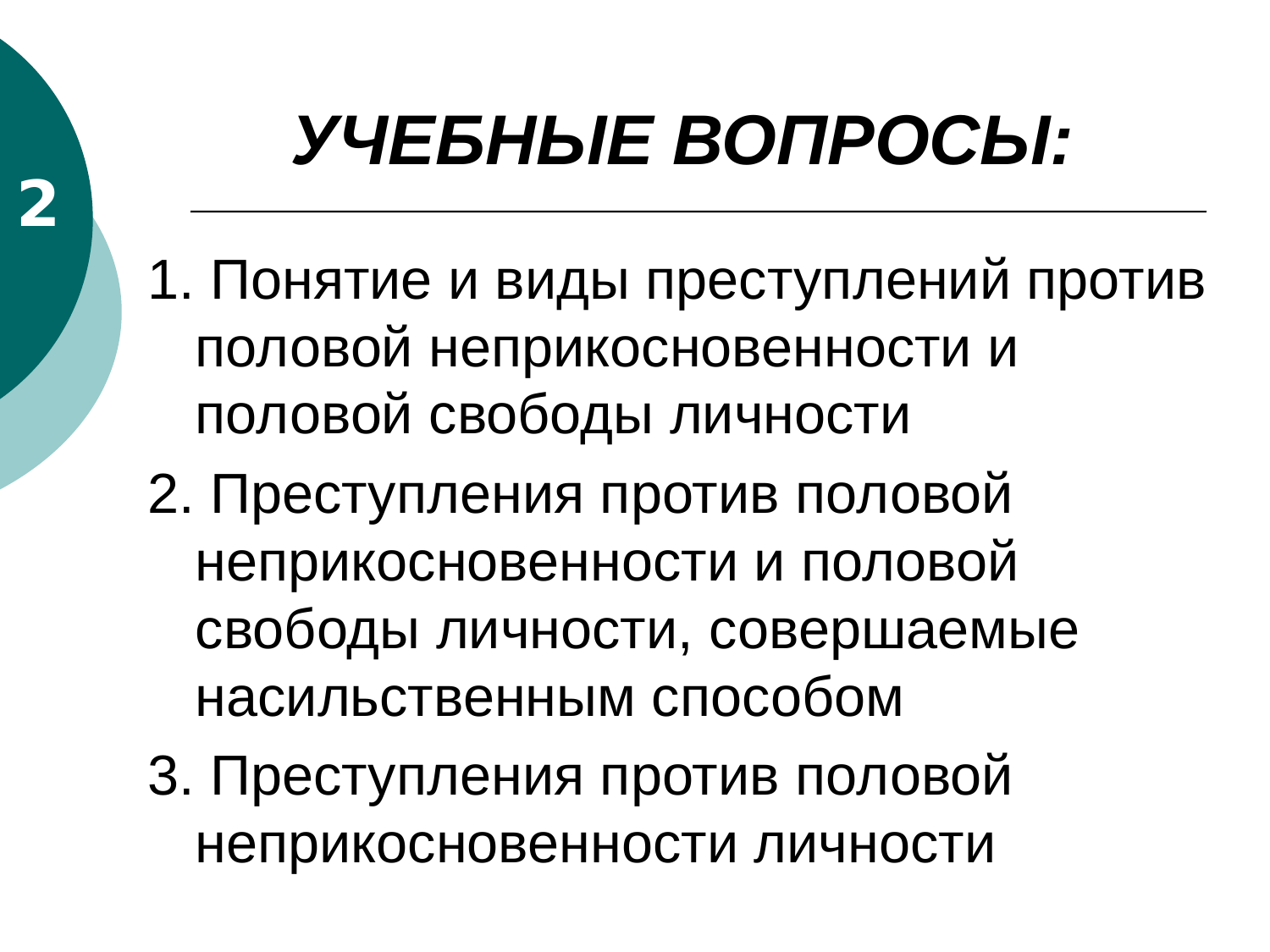

# УЧЕБНЫЕ ВОПРОСЫ:
2
1. Понятие и виды преступлений против половой неприкосновенности и половой свободы личности
2. Преступления против половой неприкосновенности и половой свободы личности, совершаемые насильственным способом
3. Преступления против половой неприкосновенности личности